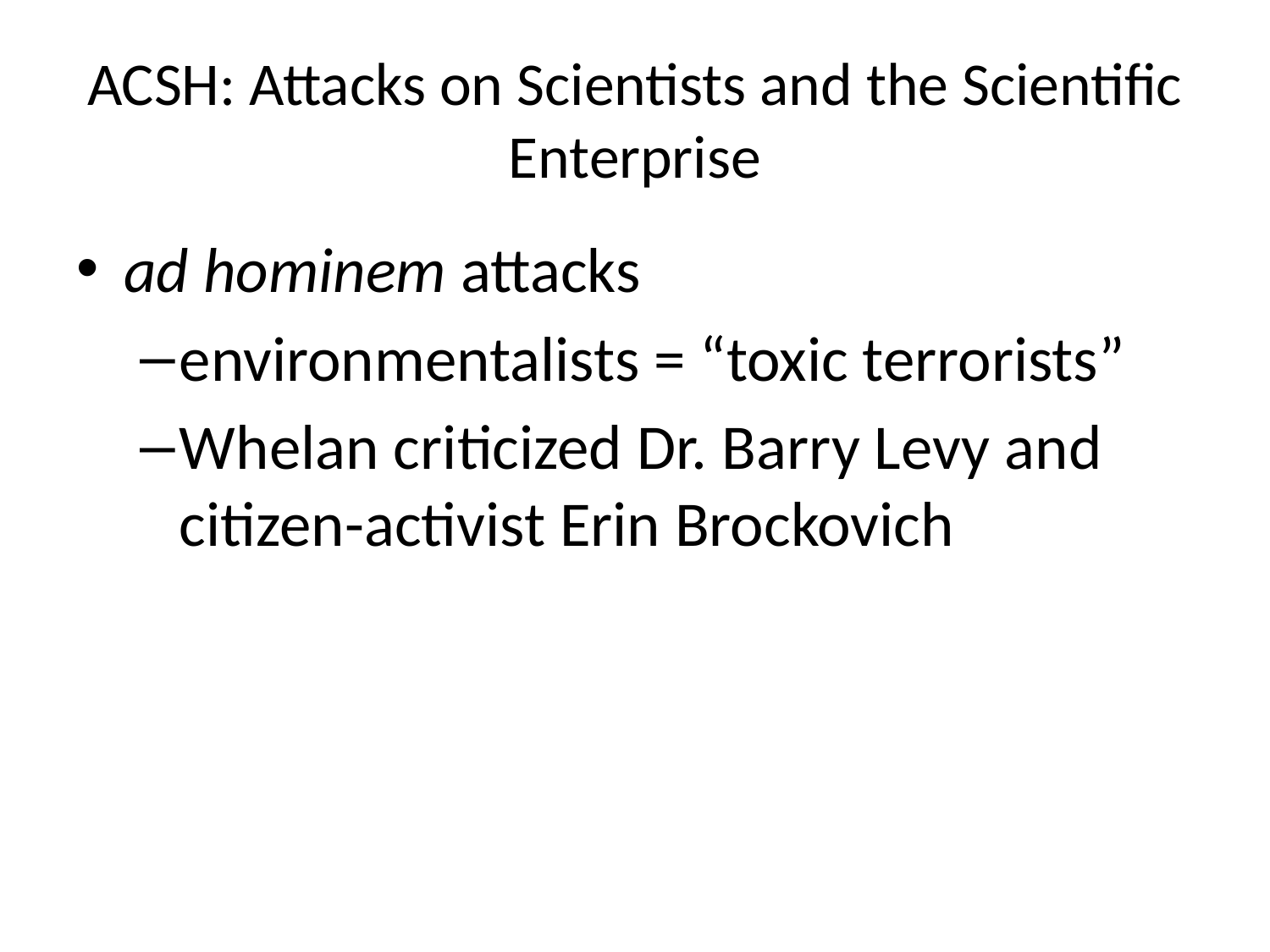

# ACSH: Attacks on Scientists and the Scientific Enterprise
ad hominem attacks
environmentalists = “toxic terrorists”
Whelan criticized Dr. Barry Levy and citizen-activist Erin Brockovich